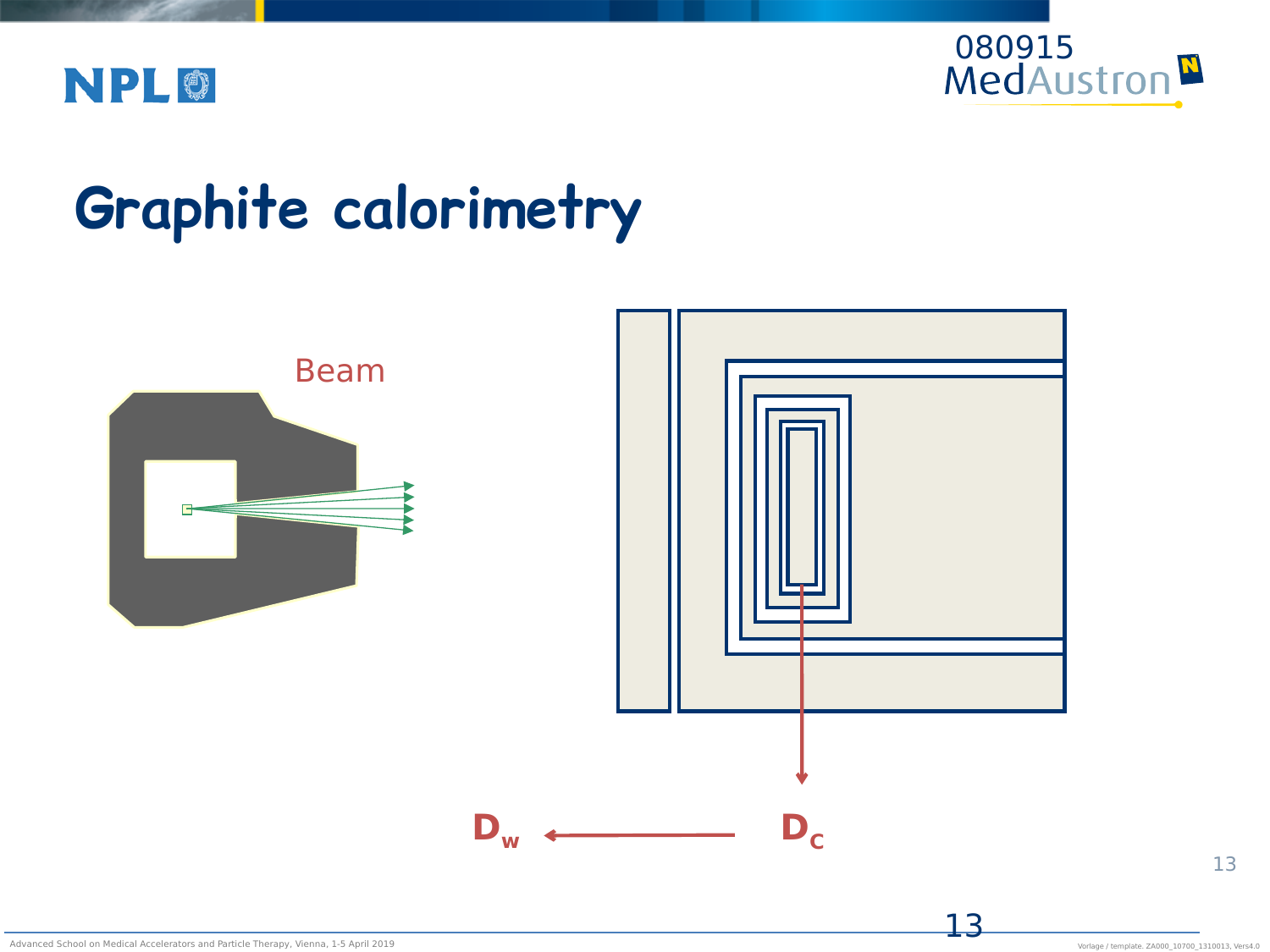

080915
# Graphite calorimetry

Beam

Dw
DC
13